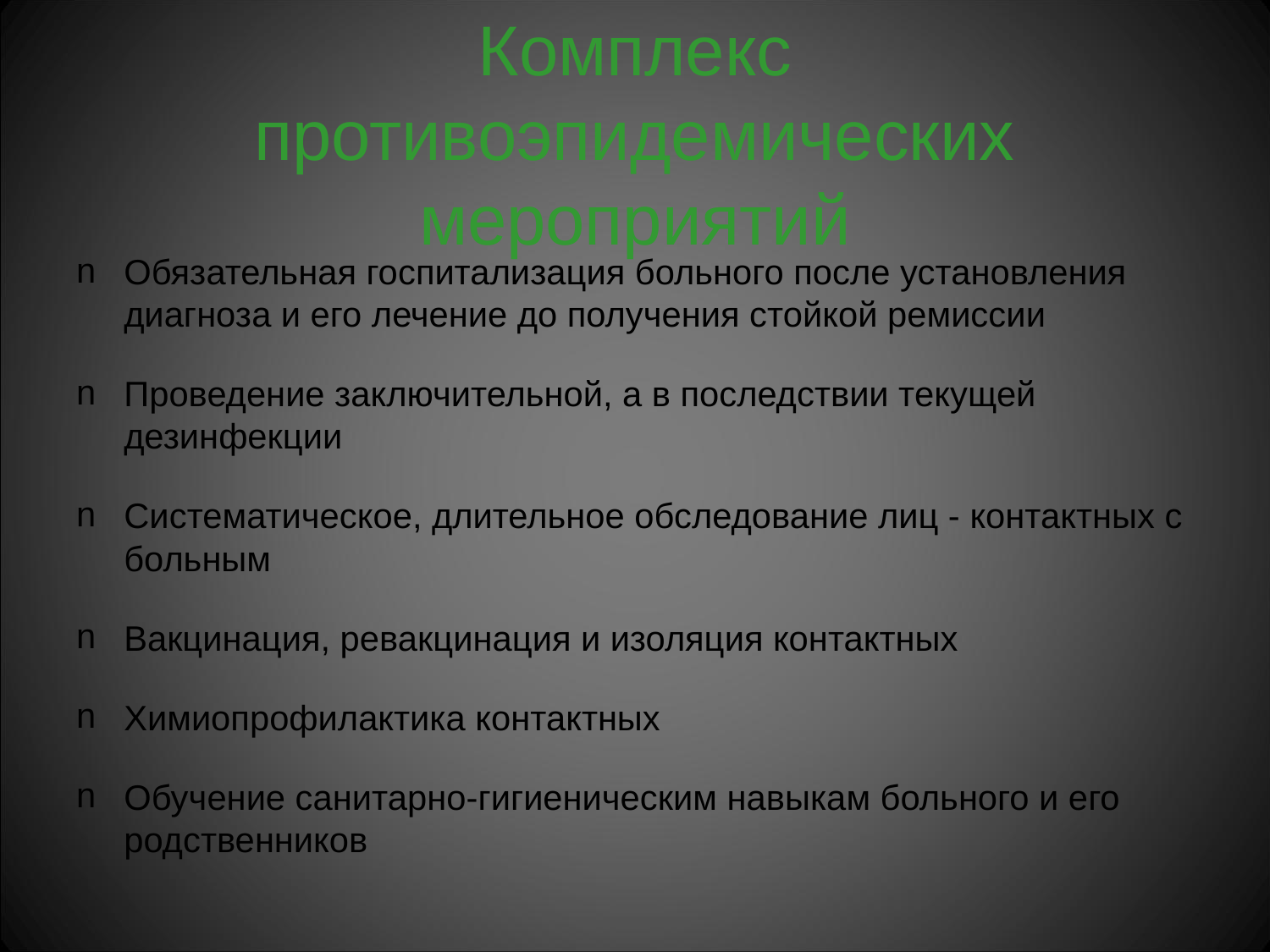

# Комплекс противоэпидемических мероприятий
Обязательная госпитализация больного после установления диагноза и его лечение до получения стойкой ремиссии

Проведение заключительной, а в последствии текущей  дезинфекции

Систематическое, длительное обследование лиц - контактных с больным

Вакцинация, ревакцинация и изоляция контактных

Химиопрофилактика контактных

Обучение санитарно-гигиеническим навыкам больного и его родственников